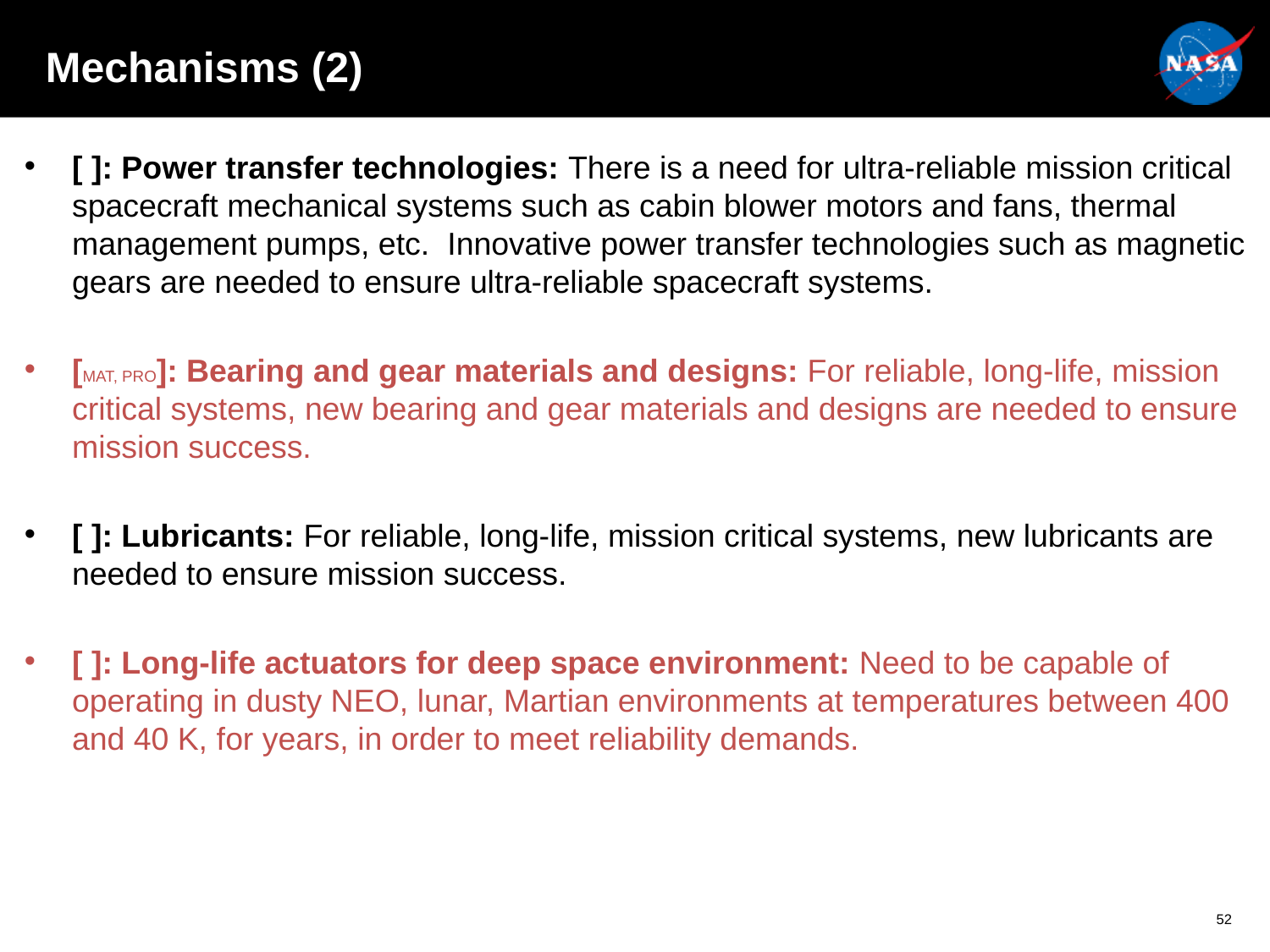

# Mechanisms (2)
[ ]: Power transfer technologies: There is a need for ultra-reliable mission critical spacecraft mechanical systems such as cabin blower motors and fans, thermal management pumps, etc.  Innovative power transfer technologies such as magnetic gears are needed to ensure ultra-reliable spacecraft systems.

[MAT, PRO]: Bearing and gear materials and designs: For reliable, long-life, mission critical systems, new bearing and gear materials and designs are needed to ensure mission success.

[ ]: Lubricants: For reliable, long-life, mission critical systems, new lubricants are needed to ensure mission success.

[ ]: Long-life actuators for deep space environment: Need to be capable of operating in dusty NEO, lunar, Martian environments at temperatures between 400 and 40 K, for years, in order to meet reliability demands.
52